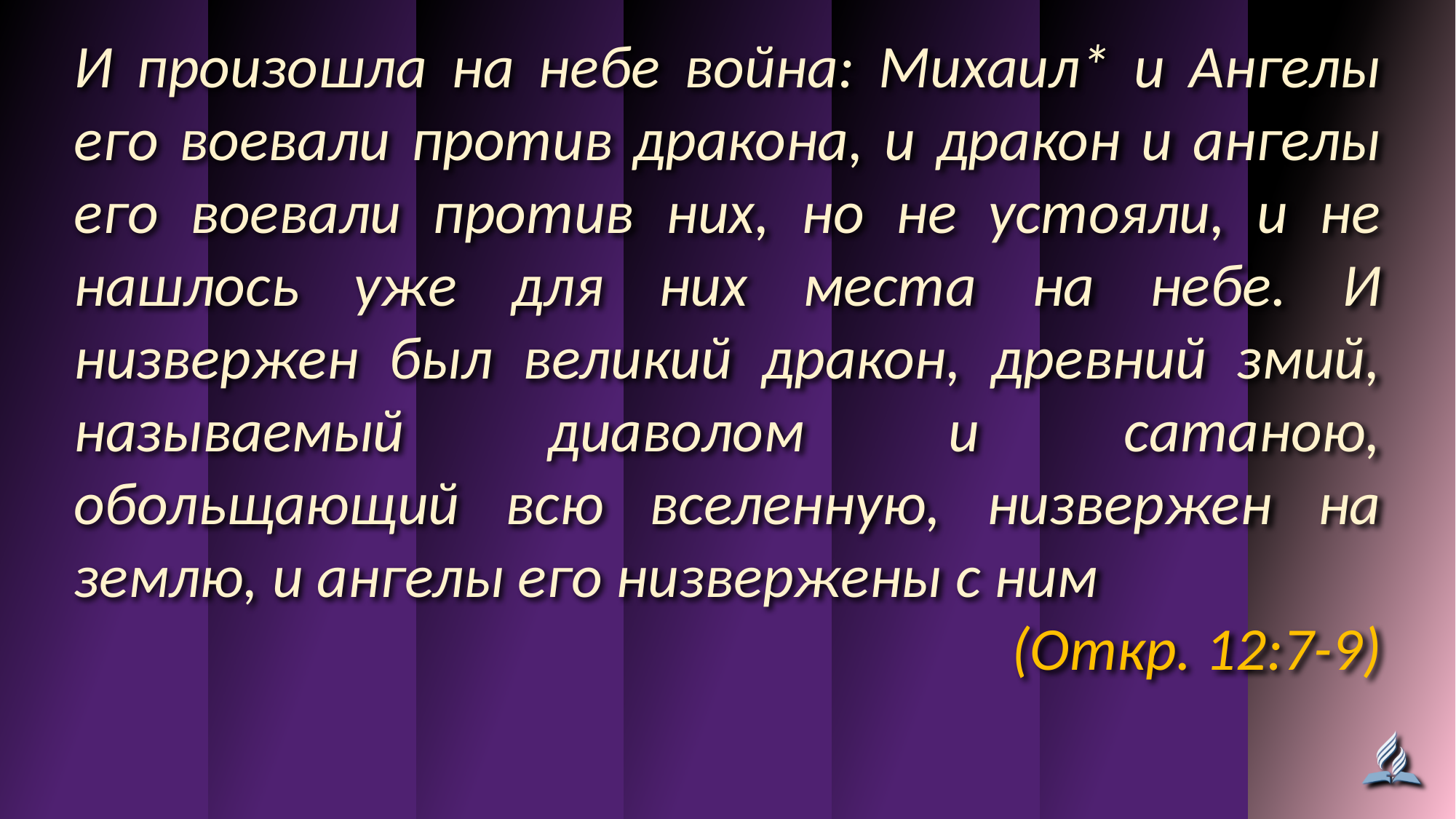

И произошла на небе война: Михаил* и Ангелы его воевали против дракона, и дракон и ангелы его воевали против них, но не устояли, и не нашлось уже для них места на небе. И низвержен был великий дракон, древний змий, называемый диаволом и сатаною, обольщающий всю вселенную, низвержен на землю, и ангелы его низвержены с ним
(Откр. 12:7-9)